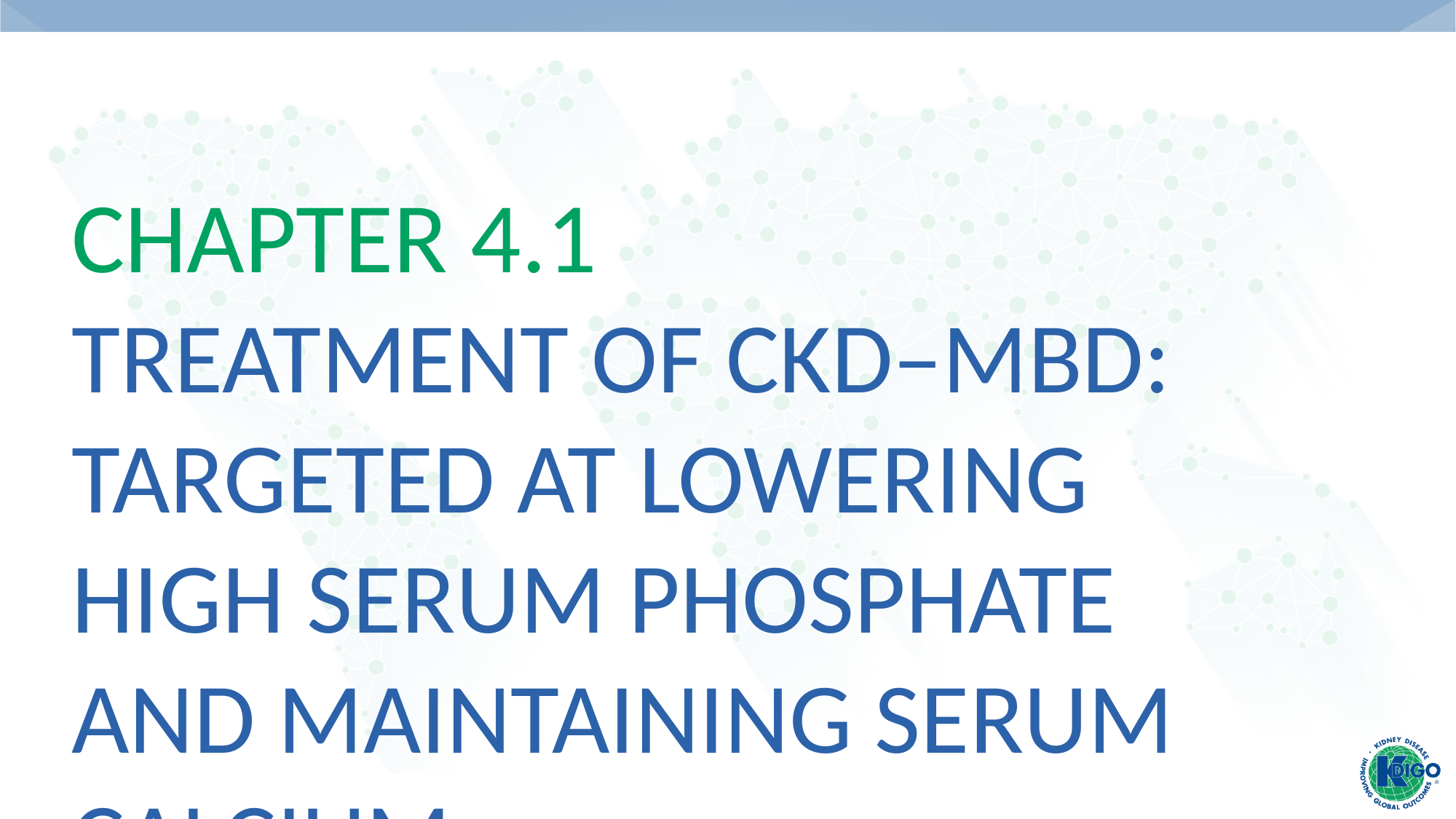

Chapter 4.1
Treatment of CKD–MBD: Targeted at Lowering High Serum Phosphate and Maintaining Serum Calcium